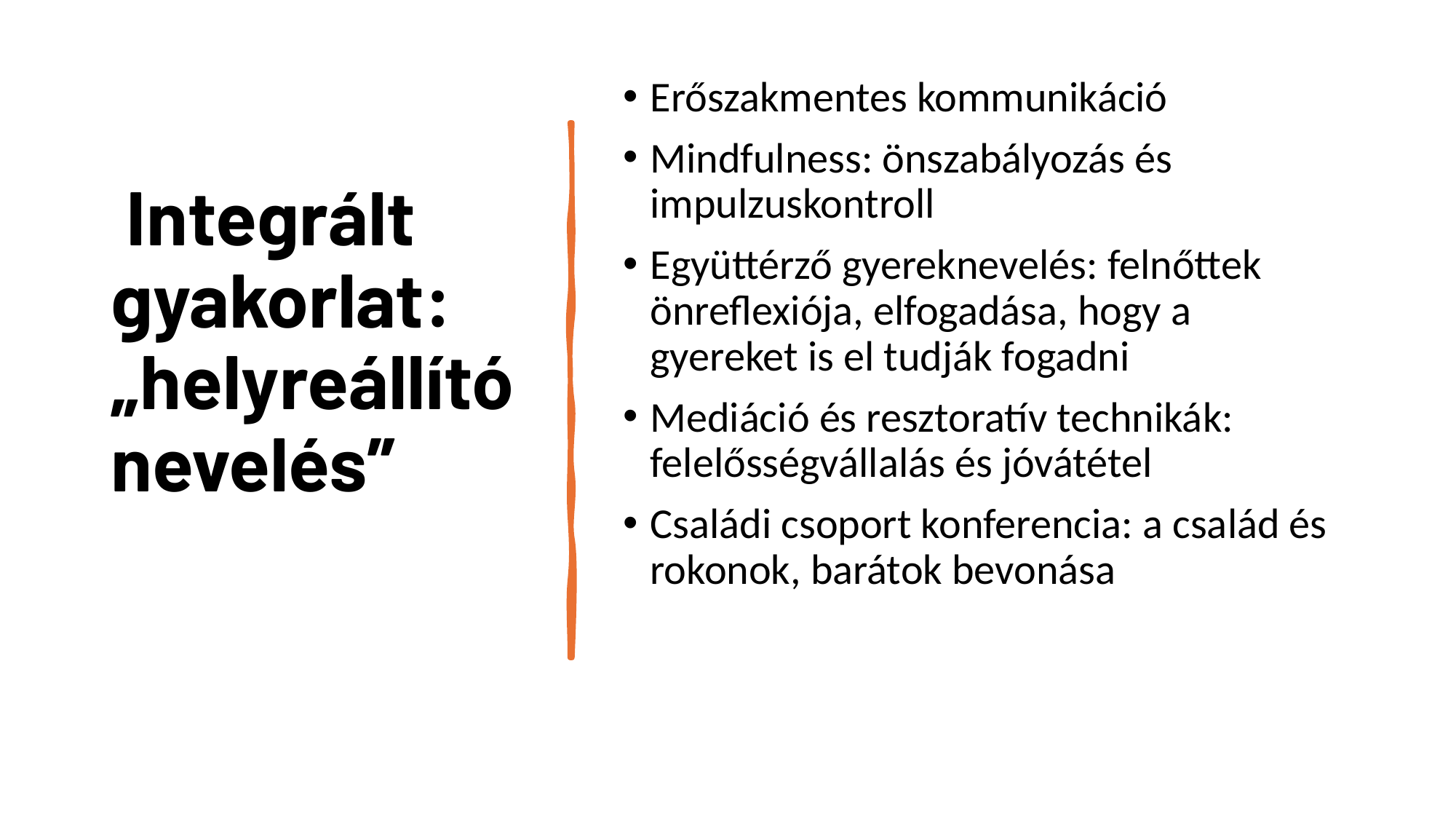

# Integrált gyakorlat: „helyreállító nevelés”
Erőszakmentes kommunikáció
Mindfulness: önszabályozás és impulzuskontroll
Együttérző gyereknevelés: felnőttek önreflexiója, elfogadása, hogy a gyereket is el tudják fogadni
Mediáció és resztoratív technikák: felelősségvállalás és jóvátétel
Családi csoport konferencia: a család és rokonok, barátok bevonása